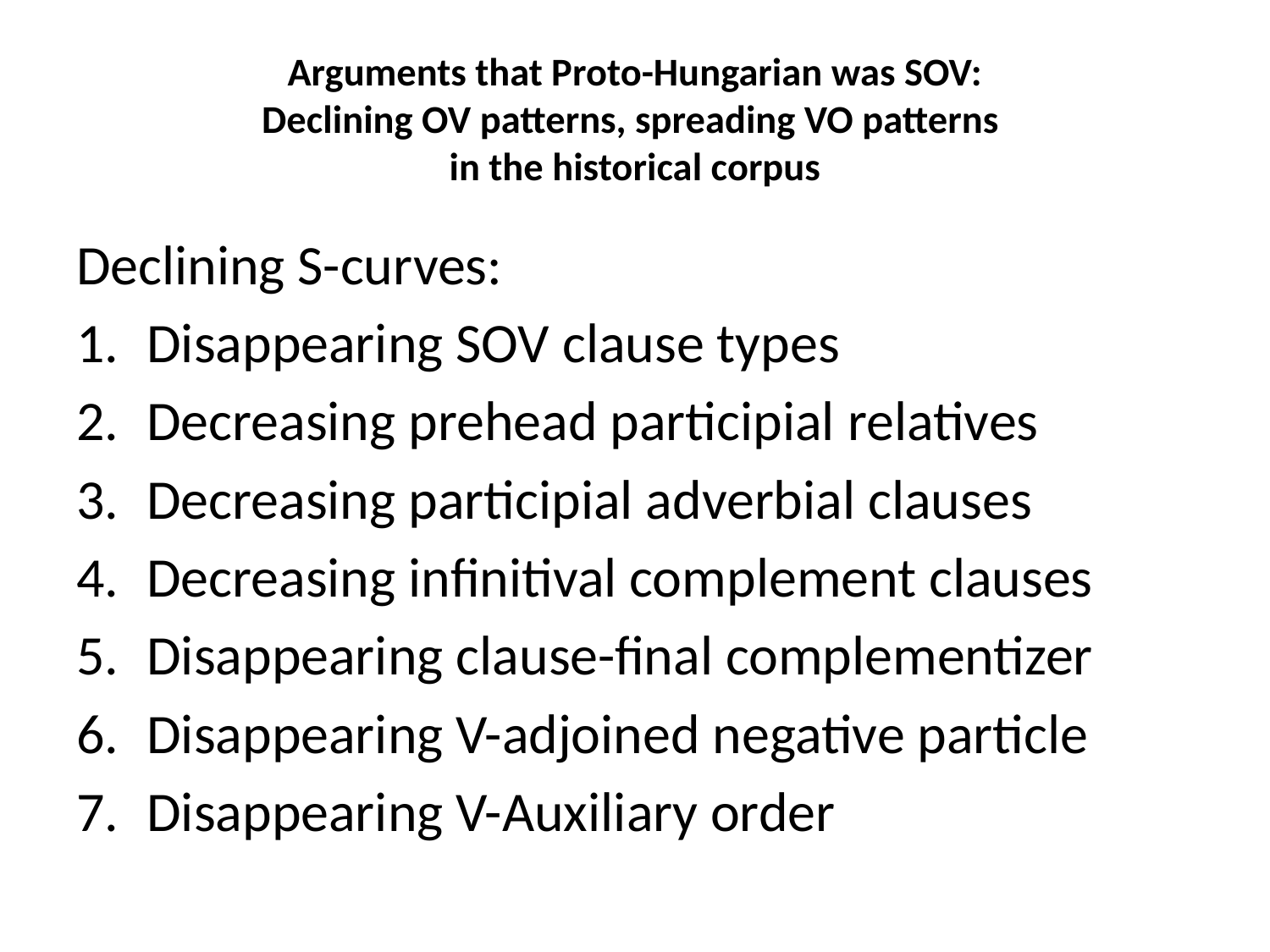

# Arguments that Proto-Hungarian was SOV: Declining OV patterns, spreading VO patterns in the historical corpus
Declining S-curves:
Disappearing SOV clause types
Decreasing prehead participial relatives
Decreasing participial adverbial clauses
Decreasing infinitival complement clauses
Disappearing clause-final complementizer
Disappearing V-adjoined negative particle
Disappearing V-Auxiliary order